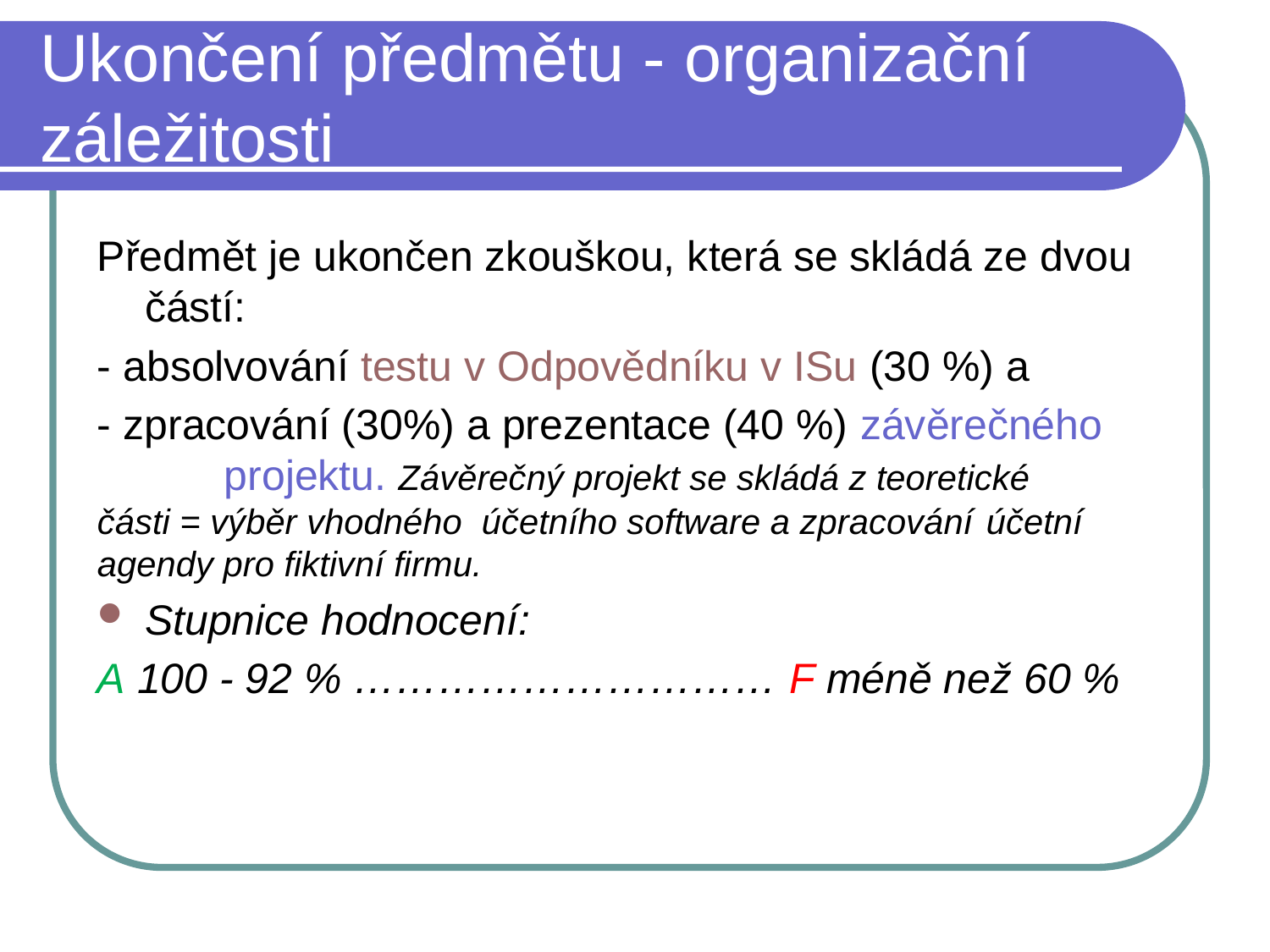

# Ukončení předmětu - organizační záležitosti
Předmět je ukončen zkouškou, která se skládá ze dvou částí:
- absolvování testu v Odpovědníku v ISu (30 %) a
- zpracování (30%) a prezentace (40 %) závěrečného 	projektu. Závěrečný projekt se skládá z teoretické 	části = výběr vhodného  účetního software a zpracování 	účetní agendy pro fiktivní firmu.
Stupnice hodnocení:
A 100 - 92 % ………………………… F méně než 60 %